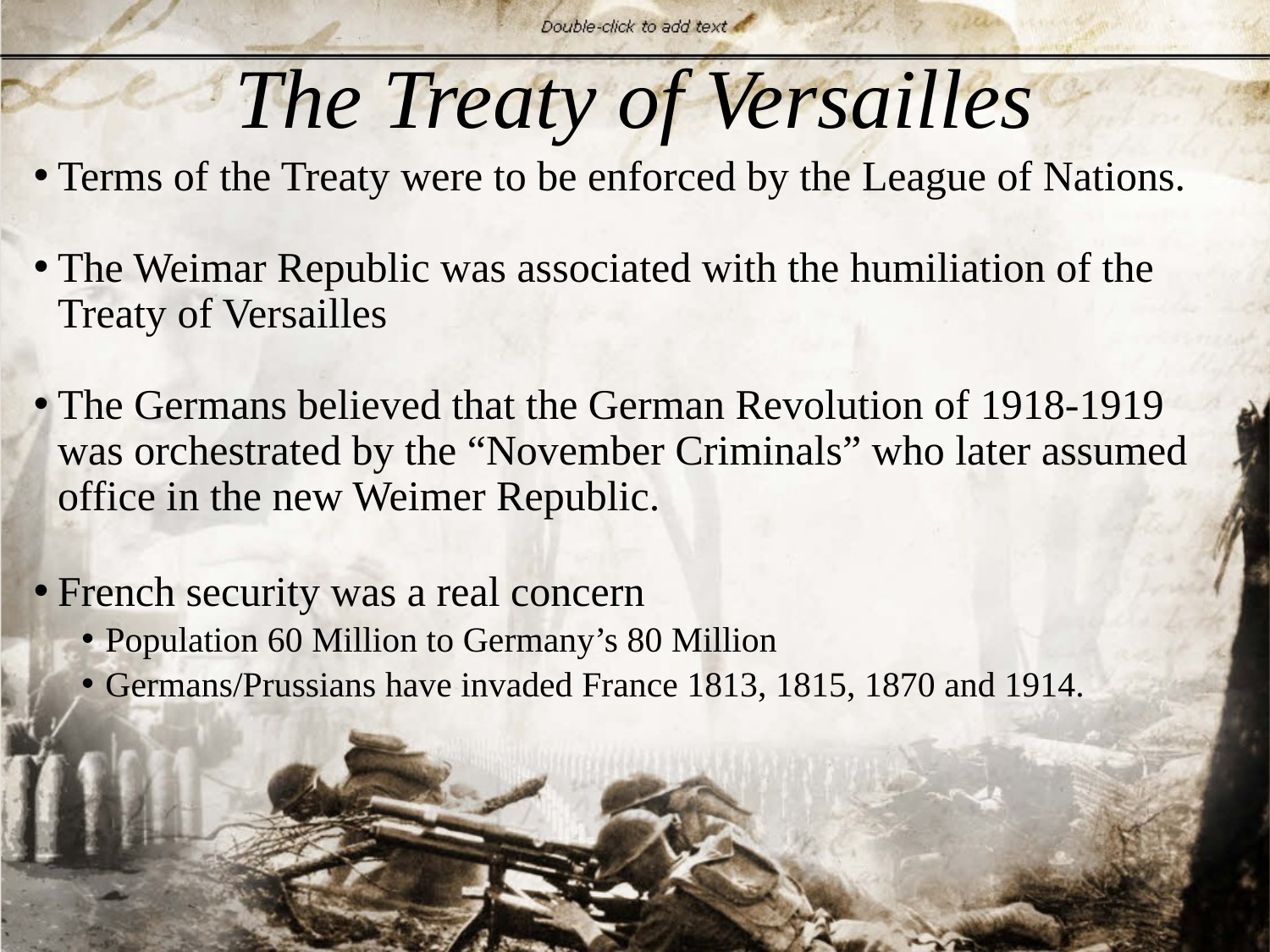

The Treaty of Versailles
Terms of the Treaty were to be enforced by the League of Nations.

The Weimar Republic was associated with the humiliation of the Treaty of Versailles

The Germans believed that the German Revolution of 1918-1919  was orchestrated by the “November Criminals” who later assumed office in the new Weimer Republic.

French security was a real concern
Population 60 Million to Germany’s 80 Million
Germans/Prussians have invaded France 1813, 1815, 1870 and 1914.